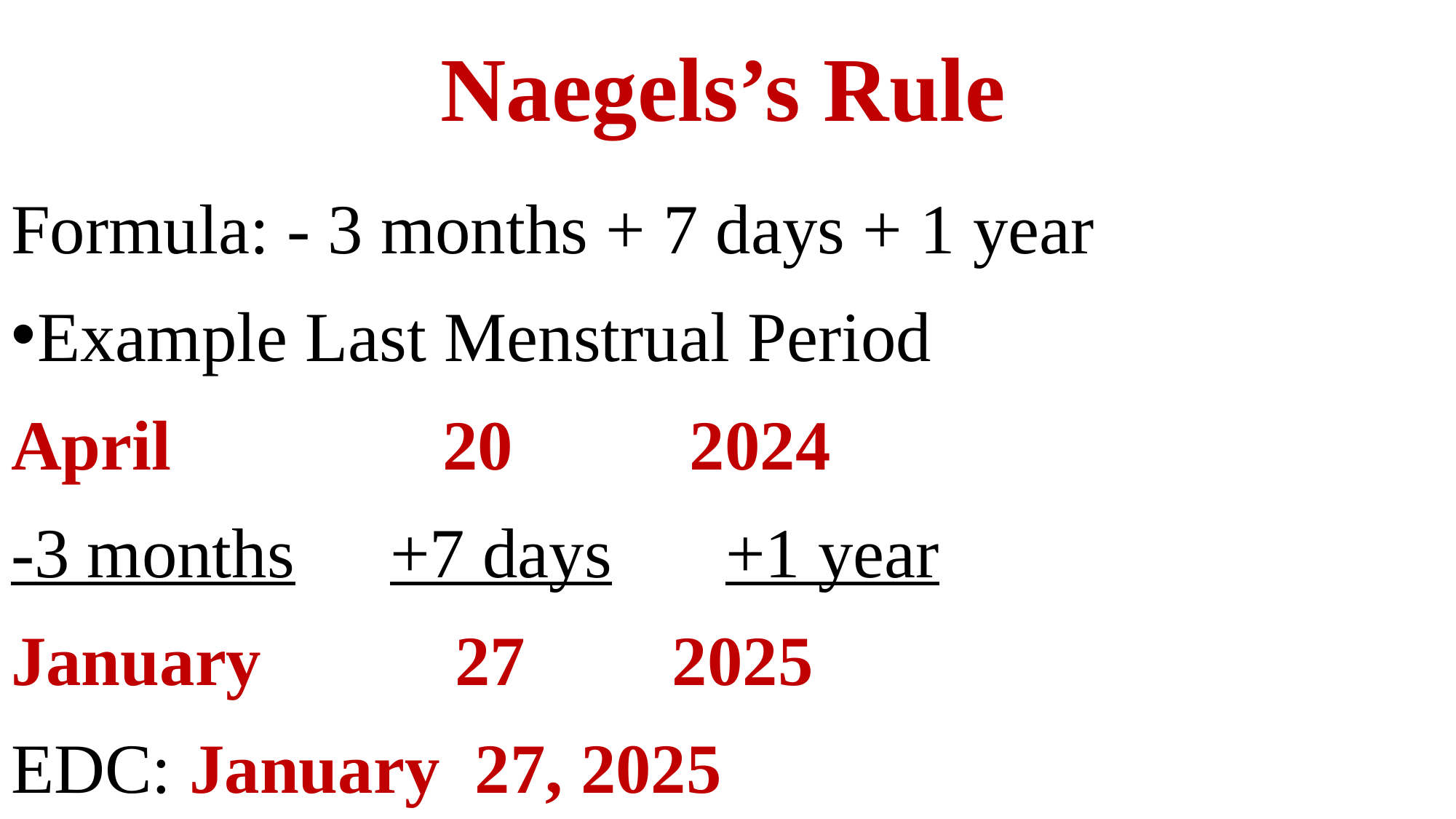

# Naegels’s Rule
Formula: - 3 months + 7 days + 1 year
Example Last Menstrual Period
April  	           20		       2024
-3 months	  +7 days	   +1 year
January           27		      2025
EDC: January  27, 2025